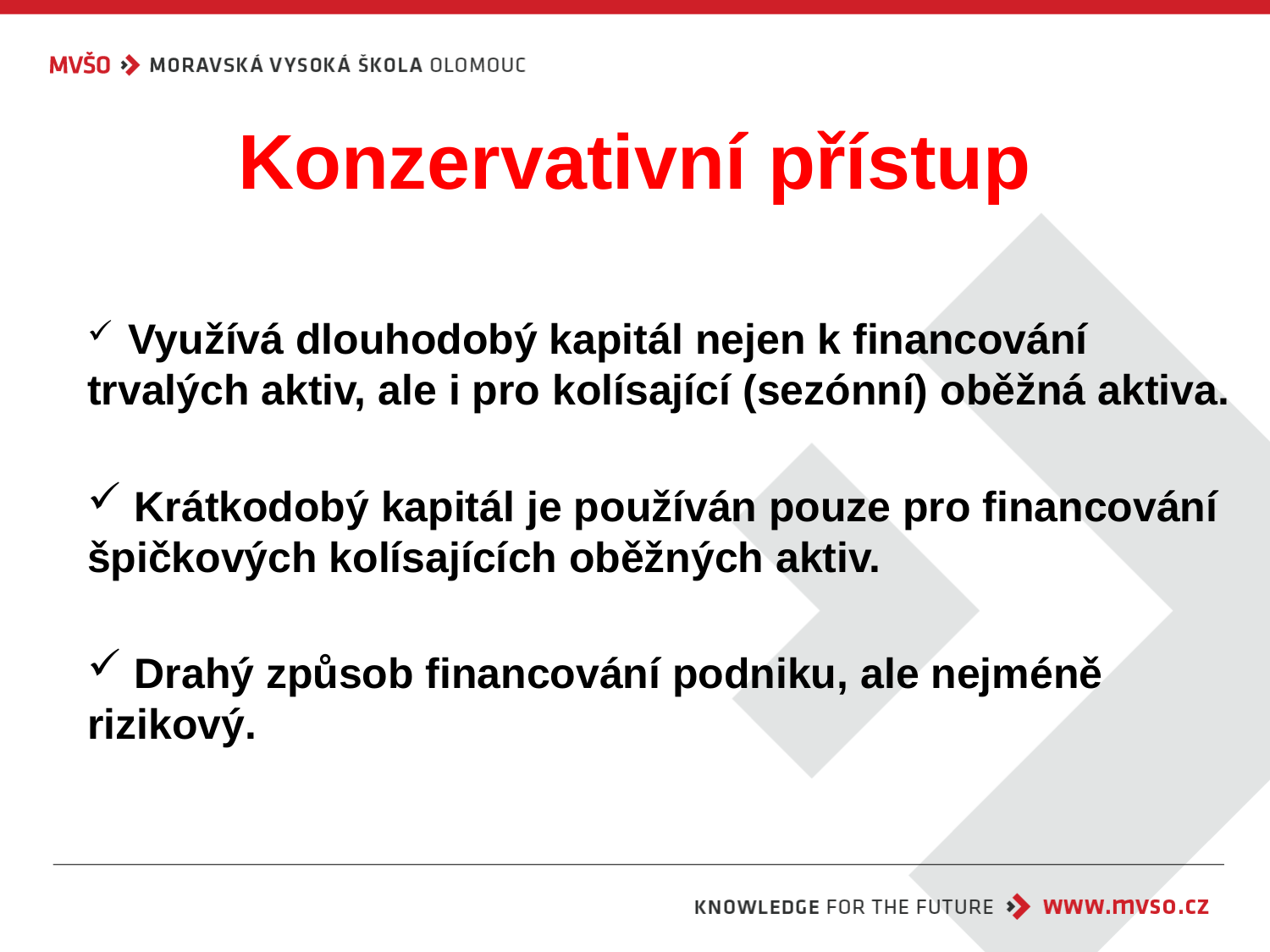

# Konzervativní přístup
  Využívá dlouhodobý kapitál nejen k financování trvalých aktiv, ale i pro kolísající (sezónní) oběžná aktiva.
 Krátkodobý kapitál je používán pouze pro financování špičkových kolísajících oběžných aktiv.
 Drahý způsob financování podniku, ale nejméně rizikový.